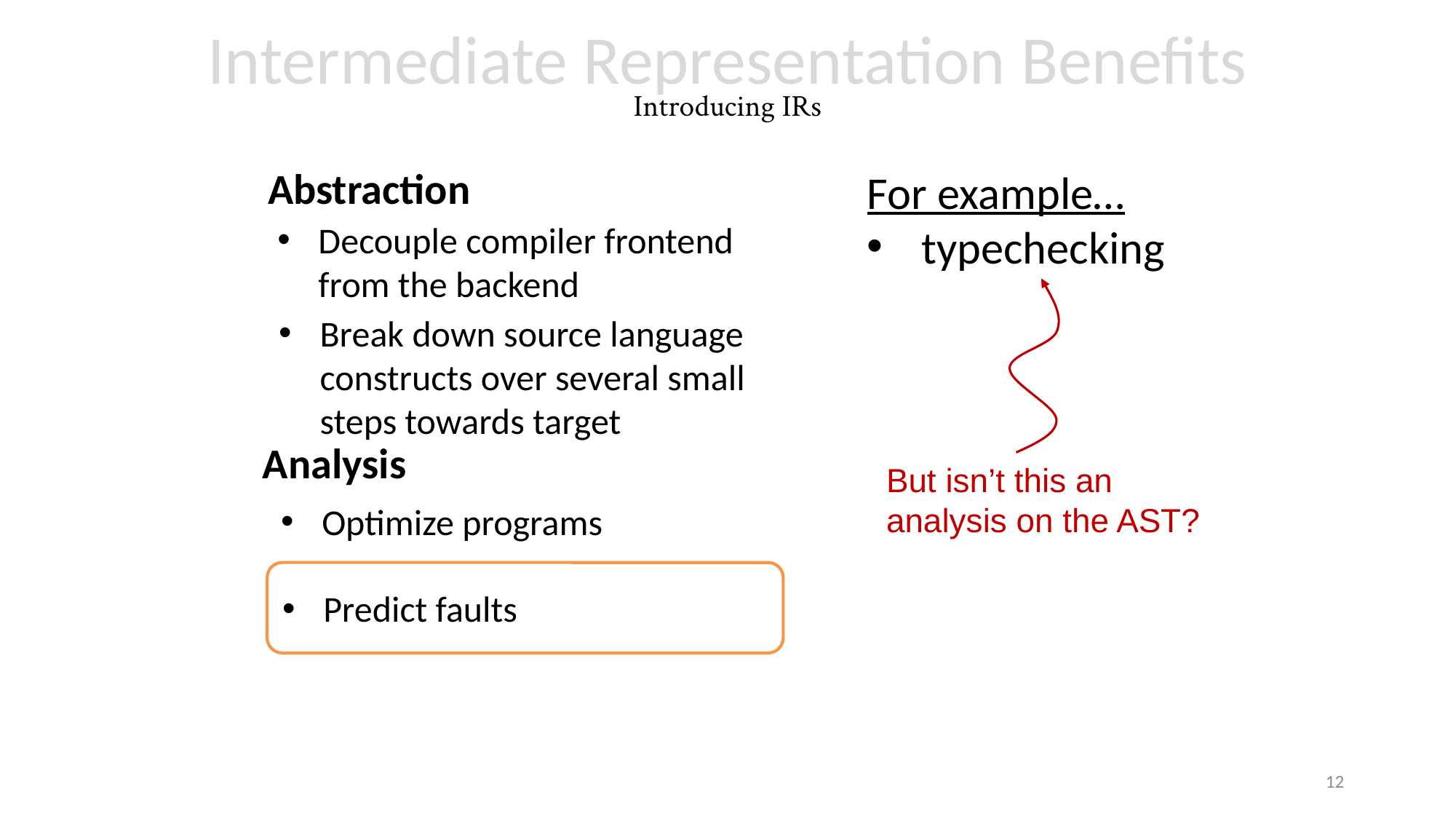

# Intermediate Representation Benefits Introducing IRs
For example…
typechecking
Abstraction
Decouple compiler frontend from the backend

Break down source language constructs over several small steps towards target
Analysis
But isn’t this an
analysis on the AST?
Optimize programs

Predict faults
12